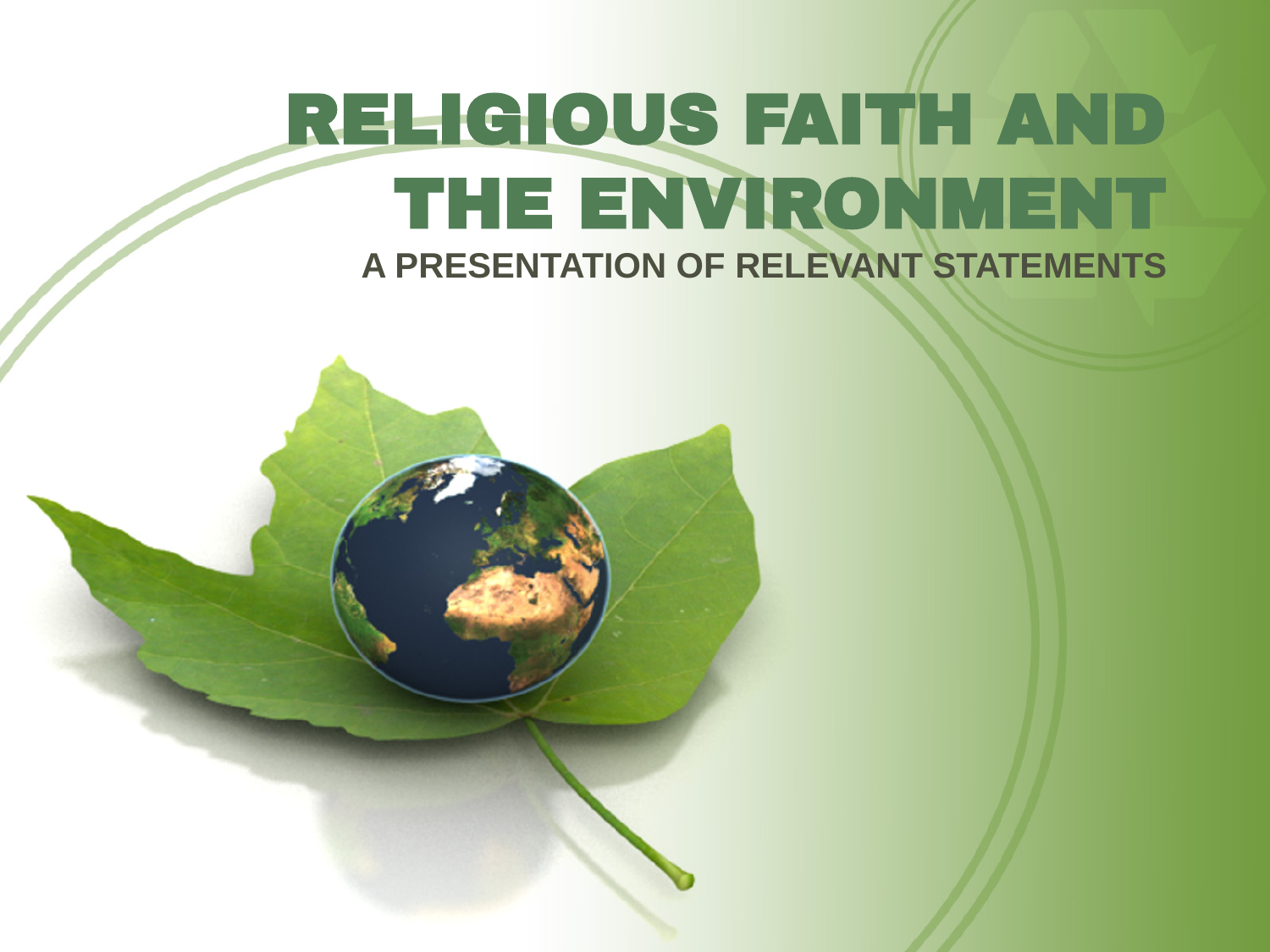

# RELIGIOUS FAITH AND THE ENVIRONMENT
A PRESENTATION OF RELEVANT STATEMENTS